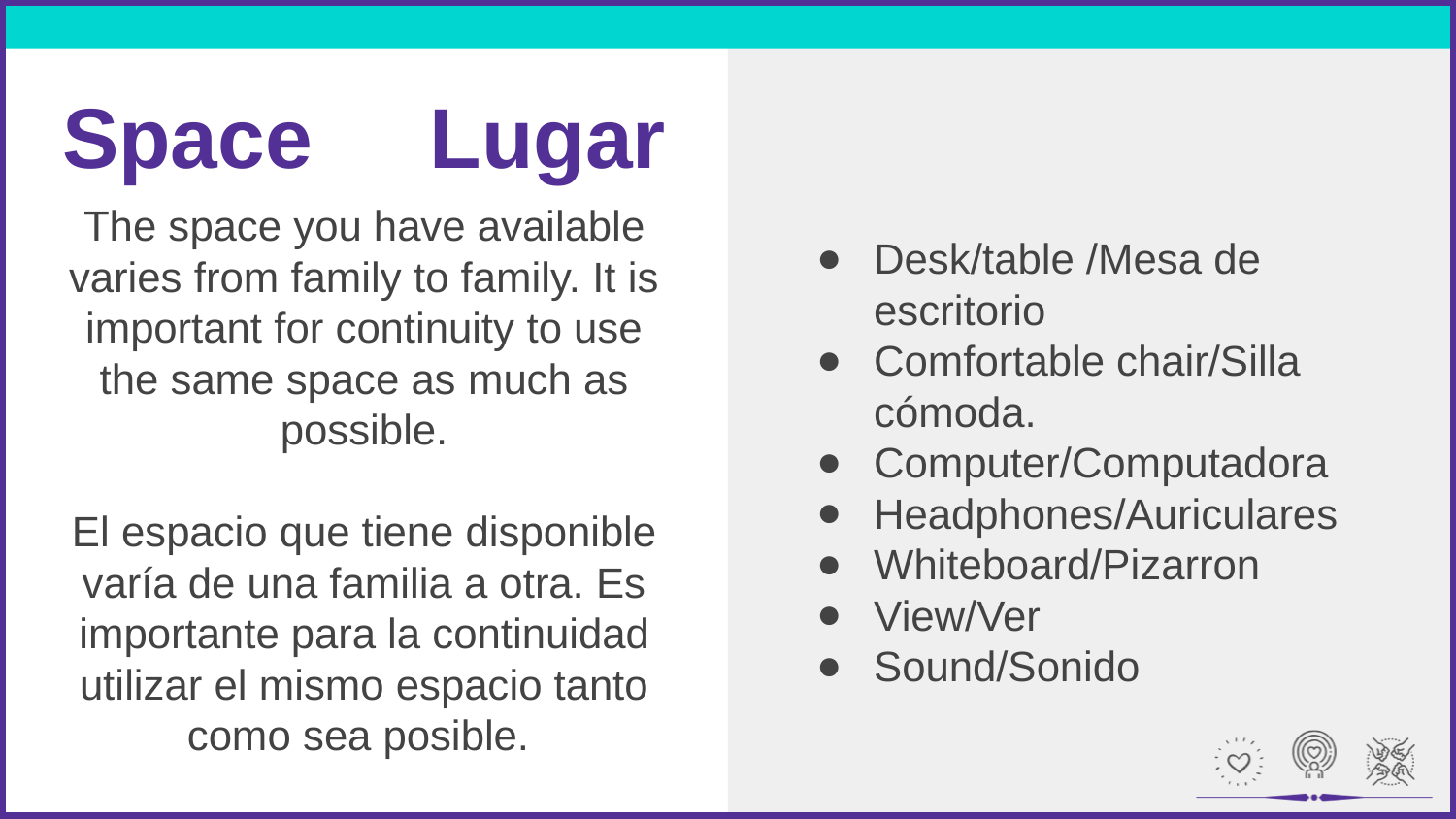

# Space     Lugar
The space you have available varies from family to family. It is important for continuity to use the same space as much as possible.

El espacio que tiene disponible varía de una familia a otra. Es importante para la continuidad utilizar el mismo espacio tanto como sea posible.

Desk/table /Mesa de escritorio
Comfortable chair/Silla cómoda.
Computer/Computadora
Headphones/Auriculares
Whiteboard/Pizarron
View/Ver
Sound/Sonido